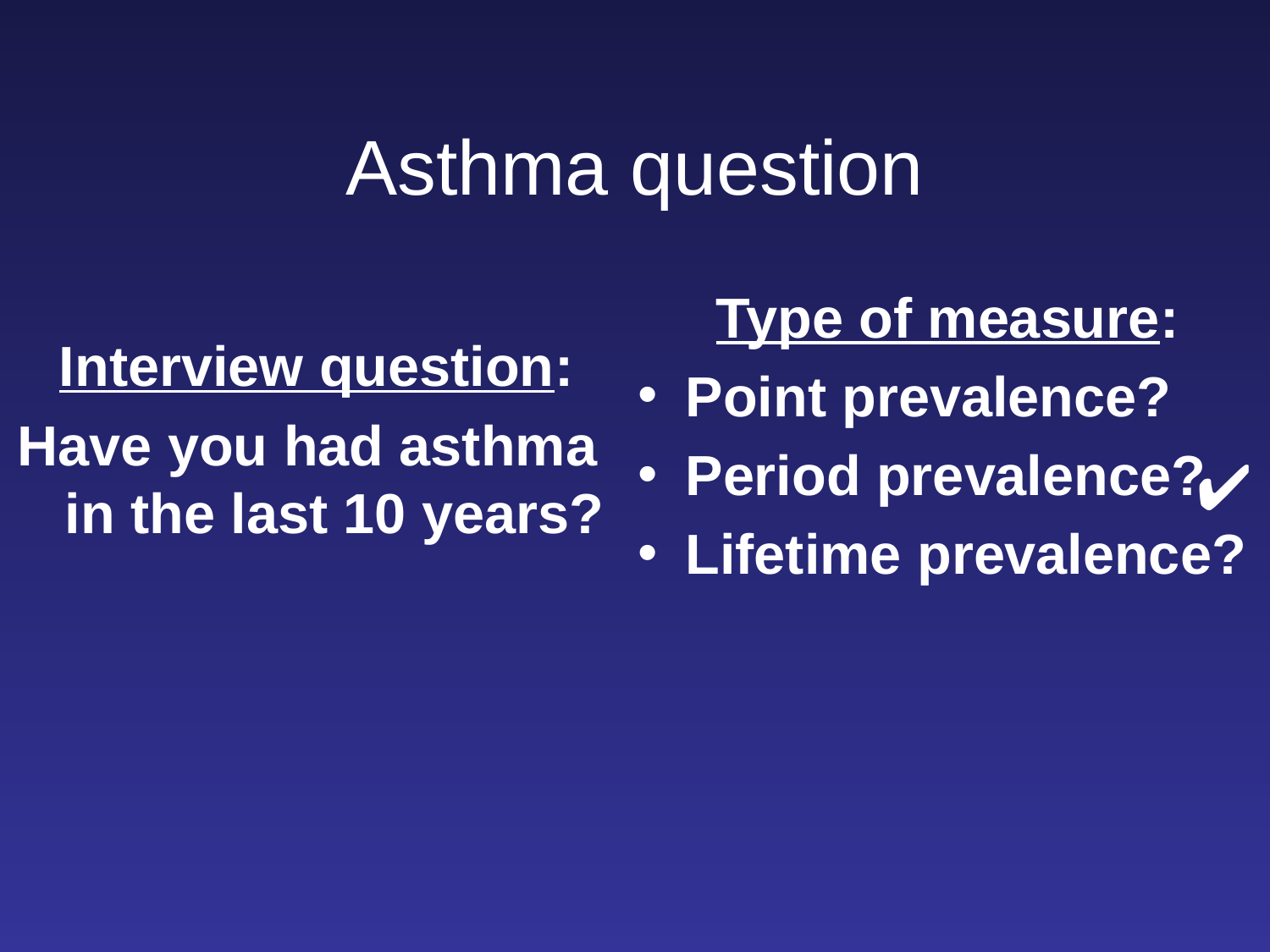

Asthma question
Type of measure:
Point prevalence?
Period prevalence?
Lifetime prevalence?
Interview question:
Have you had asthma in the last 10 years?
✔